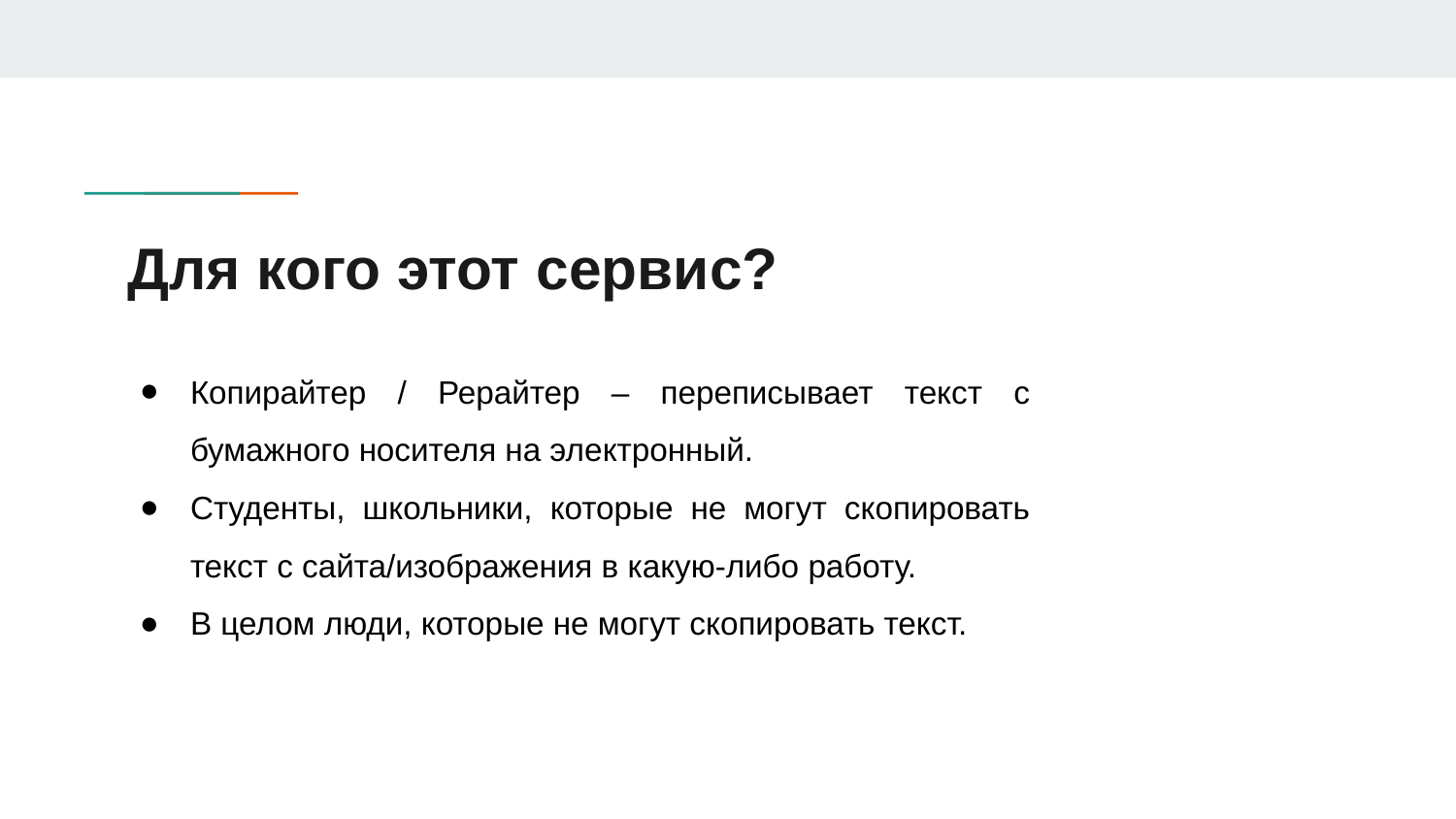

# Для кого этот сервис?
Копирайтер / Рерайтер – переписывает текст с бумажного носителя на электронный.
Студенты, школьники, которые не могут скопировать текст с сайта/изображения в какую-либо работу.
В целом люди, которые не могут скопировать текст.